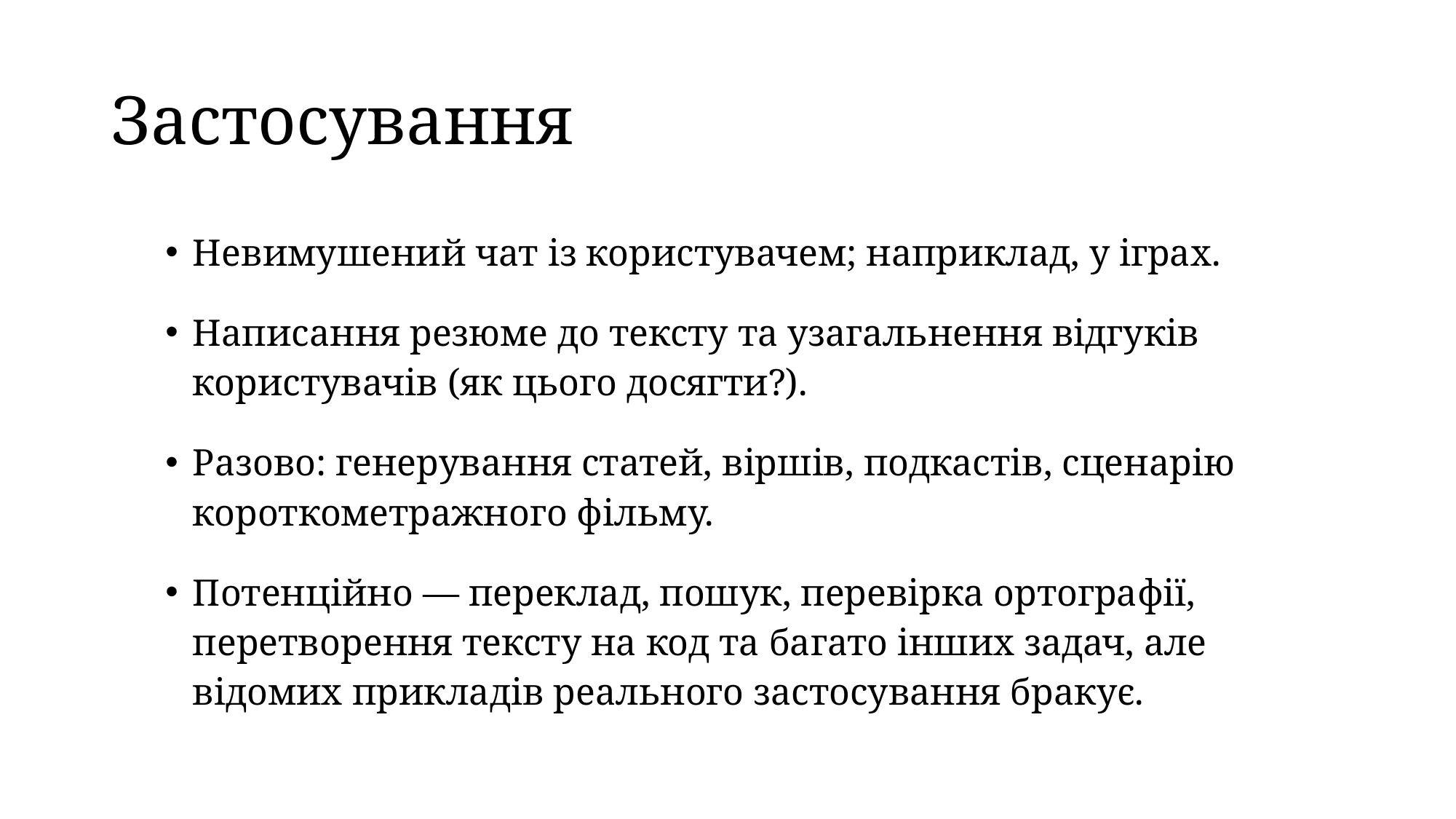

# Застосування
Невимушений чат із користувачем; наприклад, у іграх.
Написання резюме до тексту та узагальнення відгуків користувачів (як цього досягти?).
Разово: генерування статей, віршів, подкастів, сценарію короткометражного фільму.
Потенційно — переклад, пошук, перевірка ортографії, перетворення тексту на код та багато інших задач, але відомих прикладів реального застосування бракує.